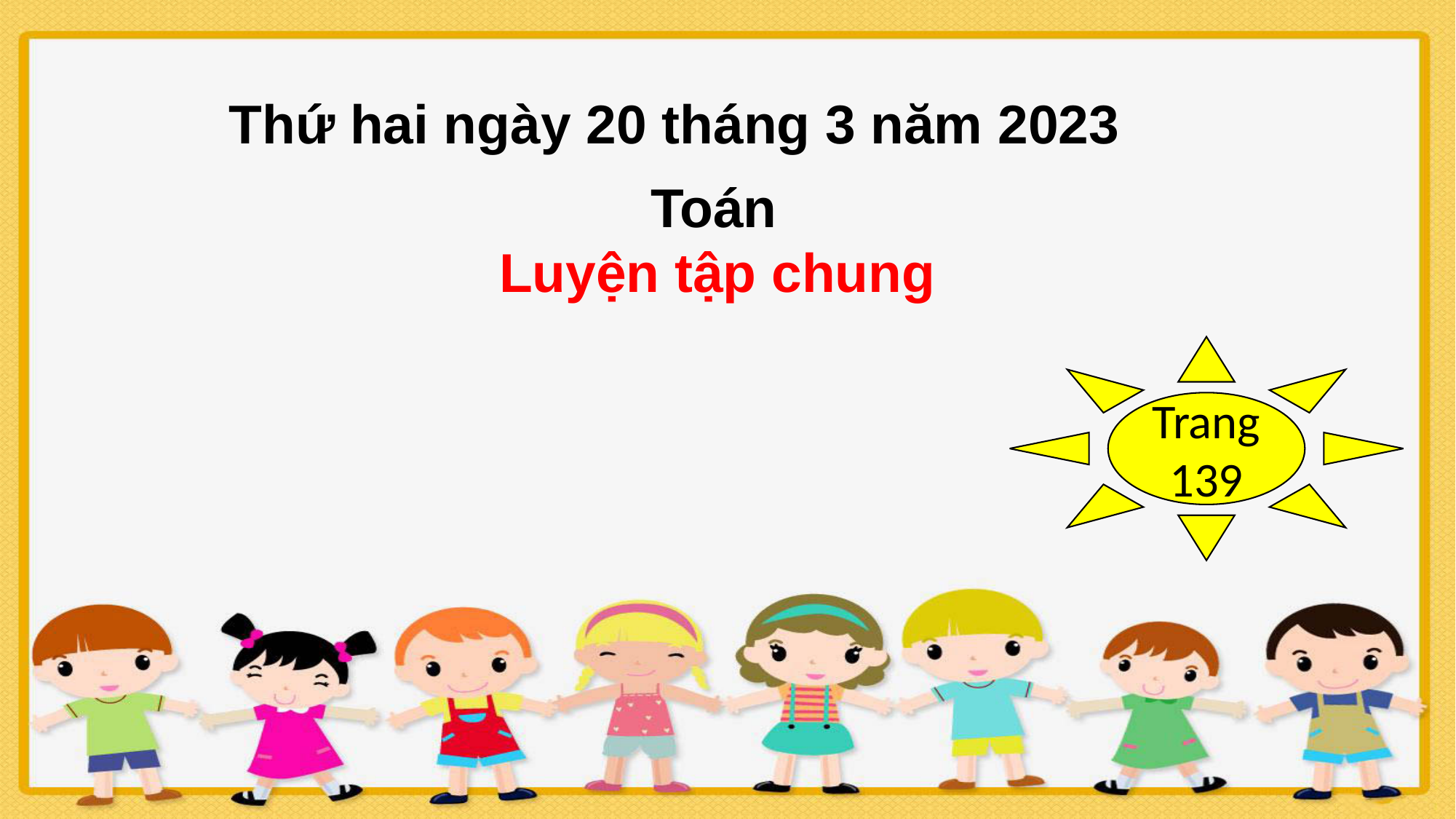

Thứ hai ngày 20 tháng 3 năm 2023
Toán
Luyện tập chung
Trang 139